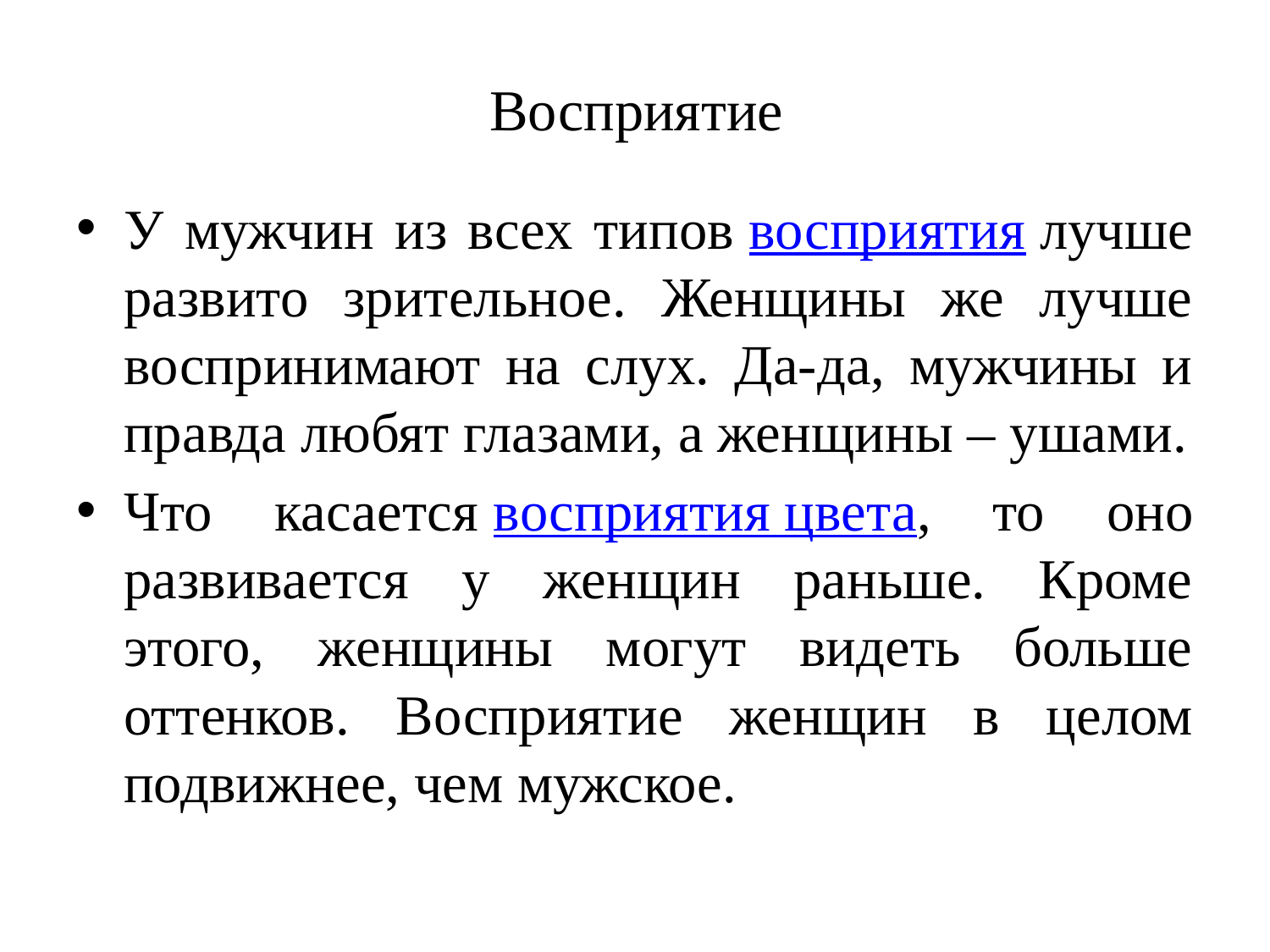

# Восприятие
У мужчин из всех типов восприятия лучше развито зрительное. Женщины же лучше воспринимают на слух. Да-да, мужчины и правда любят глазами, а женщины – ушами.
Что касается восприятия цвета, то оно развивается у женщин раньше. Кроме этого, женщины могут видеть больше оттенков. Восприятие женщин в целом подвижнее, чем мужское.